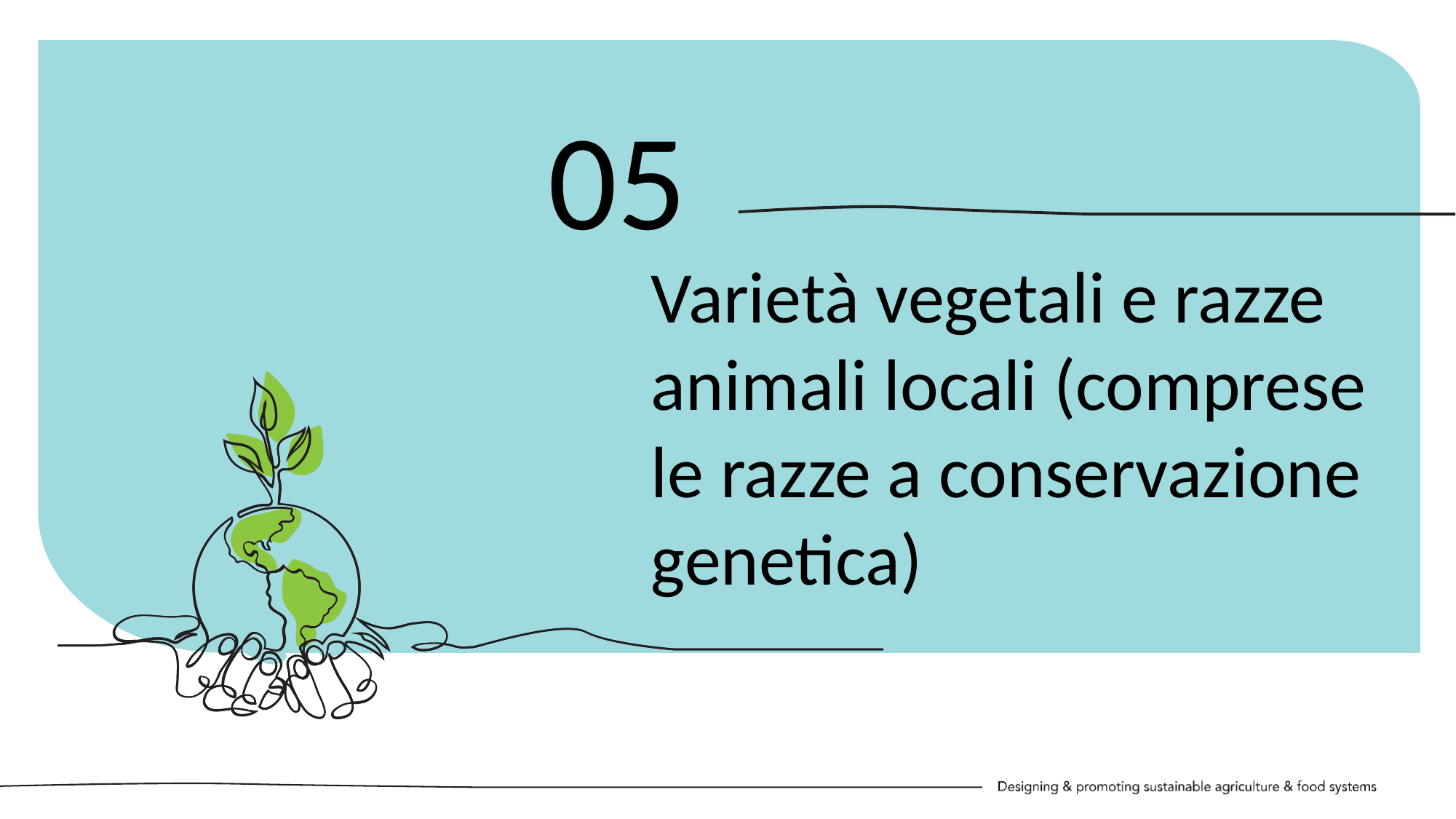

05
Varietà vegetali e razze animali locali (comprese le razze a conservazione genetica)